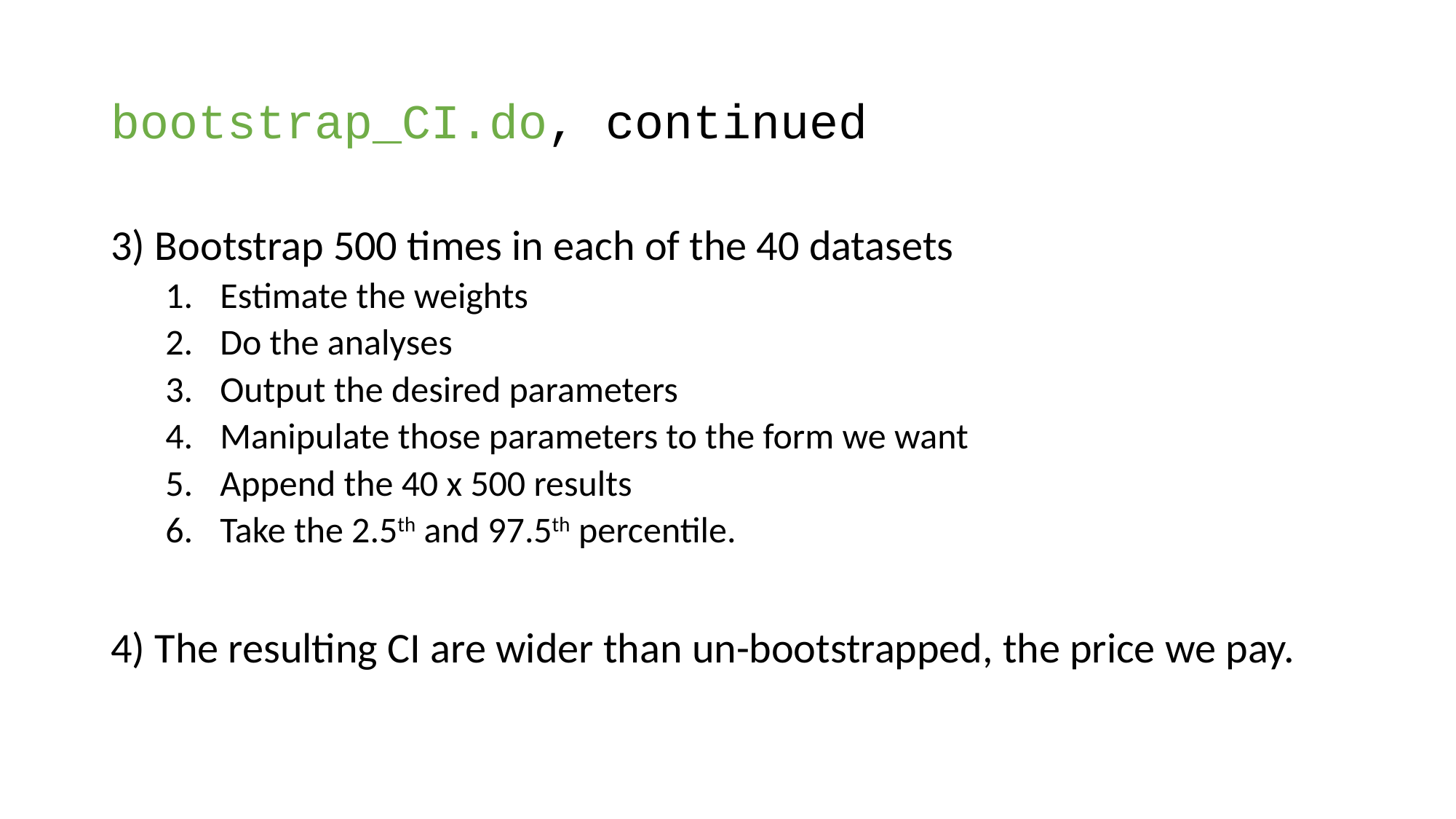

# bootstrap_CI.do, continued
3) Bootstrap 500 times in each of the 40 datasets
Estimate the weights
Do the analyses
Output the desired parameters
Manipulate those parameters to the form we want
Append the 40 x 500 results
Take the 2.5th and 97.5th percentile.

4) The resulting CI are wider than un-bootstrapped, the price we pay.